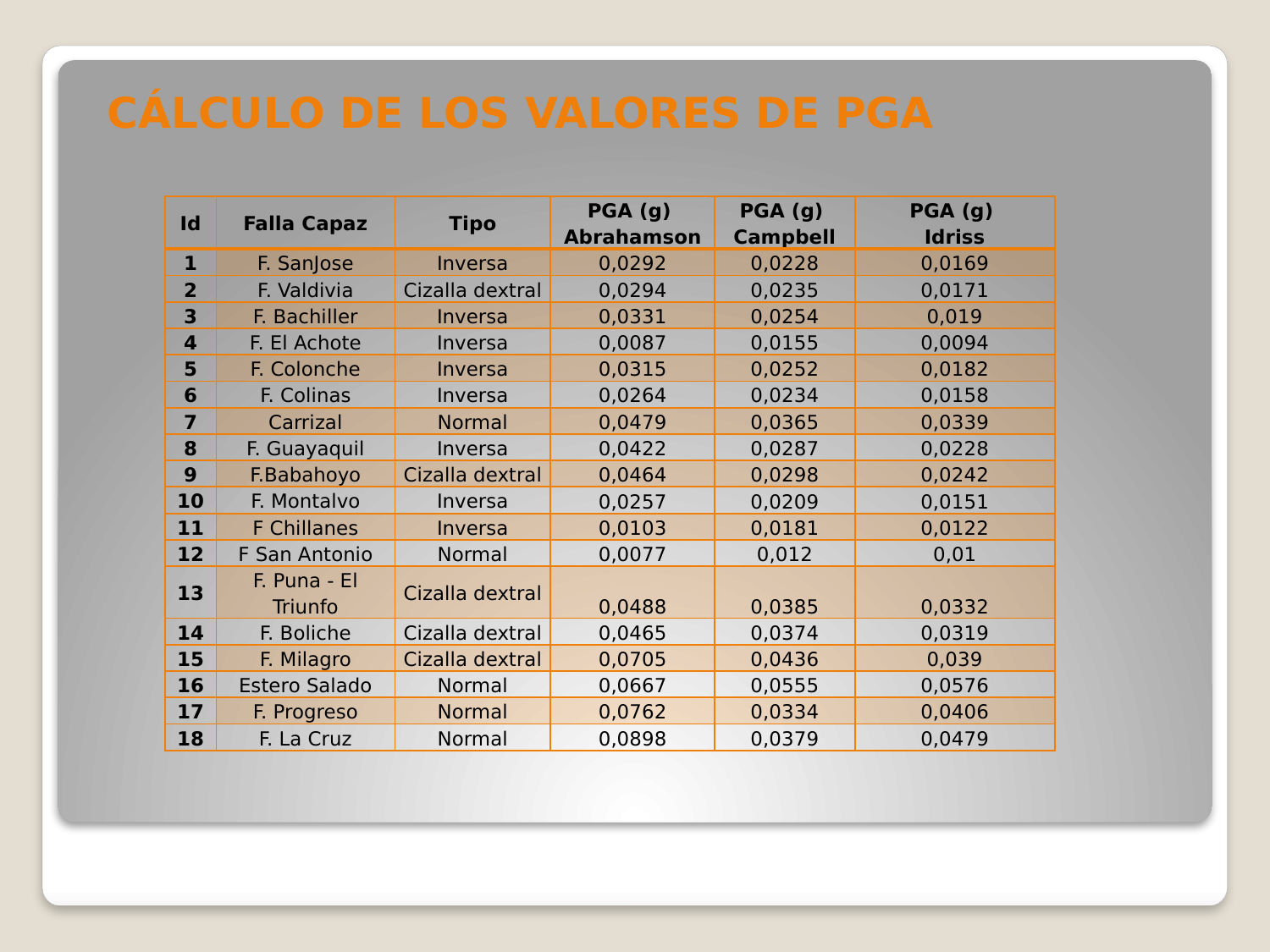

# CÁLCULO DE LOS VALORES DE PGA

| Id | Falla Capaz | Tipo | PGA (g) Abrahamson | PGA (g) Campbell | PGA (g) Idriss |
| --- | --- | --- | --- | --- | --- |
| 1 | F. SanJose | Inversa | 0,0292 | 0,0228 | 0,0169 |
| 2 | F. Valdivia | Cizalla dextral | 0,0294 | 0,0235 | 0,0171 |
| 3 | F. Bachiller | Inversa | 0,0331 | 0,0254 | 0,019 |
| 4 | F. El Achote | Inversa | 0,0087 | 0,0155 | 0,0094 |
| 5 | F. Colonche | Inversa | 0,0315 | 0,0252 | 0,0182 |
| 6 | F. Colinas | Inversa | 0,0264 | 0,0234 | 0,0158 |
| 7 | Carrizal | Normal | 0,0479 | 0,0365 | 0,0339 |
| 8 | F. Guayaquil | Inversa | 0,0422 | 0,0287 | 0,0228 |
| 9 | F.Babahoyo | Cizalla dextral | 0,0464 | 0,0298 | 0,0242 |
| 10 | F. Montalvo | Inversa | 0,0257 | 0,0209 | 0,0151 |
| 11 | F Chillanes | Inversa | 0,0103 | 0,0181 | 0,0122 |
| 12 | F San Antonio | Normal | 0,0077 | 0,012 | 0,01 |
| 13 | F. Puna - El Triunfo | Cizalla dextral | 0,0488 | 0,0385 | 0,0332 |
| 14 | F. Boliche | Cizalla dextral | 0,0465 | 0,0374 | 0,0319 |
| 15 | F. Milagro | Cizalla dextral | 0,0705 | 0,0436 | 0,039 |
| 16 | Estero Salado | Normal | 0,0667 | 0,0555 | 0,0576 |
| 17 | F. Progreso | Normal | 0,0762 | 0,0334 | 0,0406 |
| 18 | F. La Cruz | Normal | 0,0898 | 0,0379 | 0,0479 |